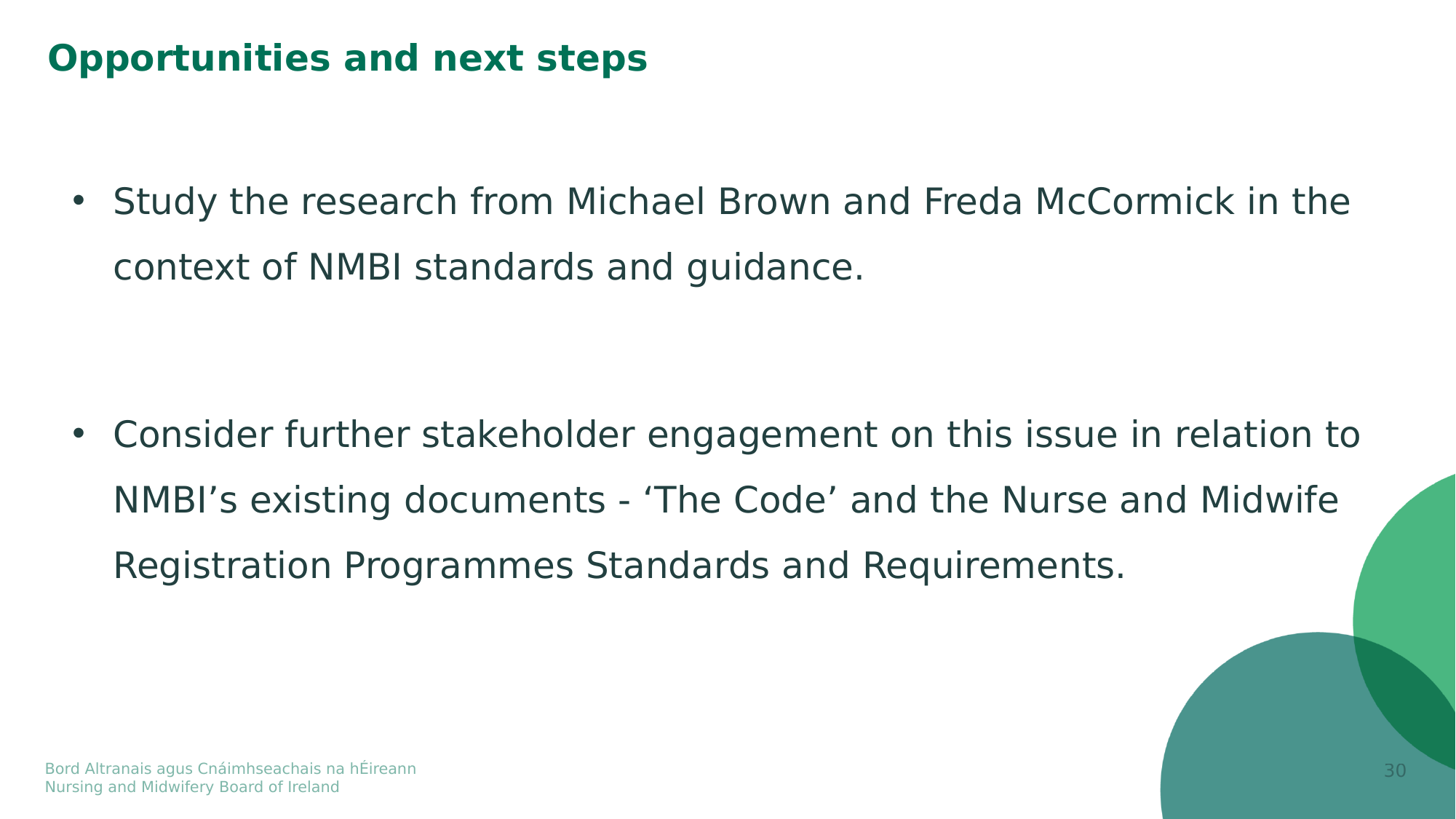

# Opportunities and next steps
Study the research from Michael Brown and Freda McCormick in the context of NMBI standards and guidance.

Consider further stakeholder engagement on this issue in relation to NMBI’s existing documents - ‘The Code’ and the Nurse and Midwife Registration Programmes Standards and Requirements.

30